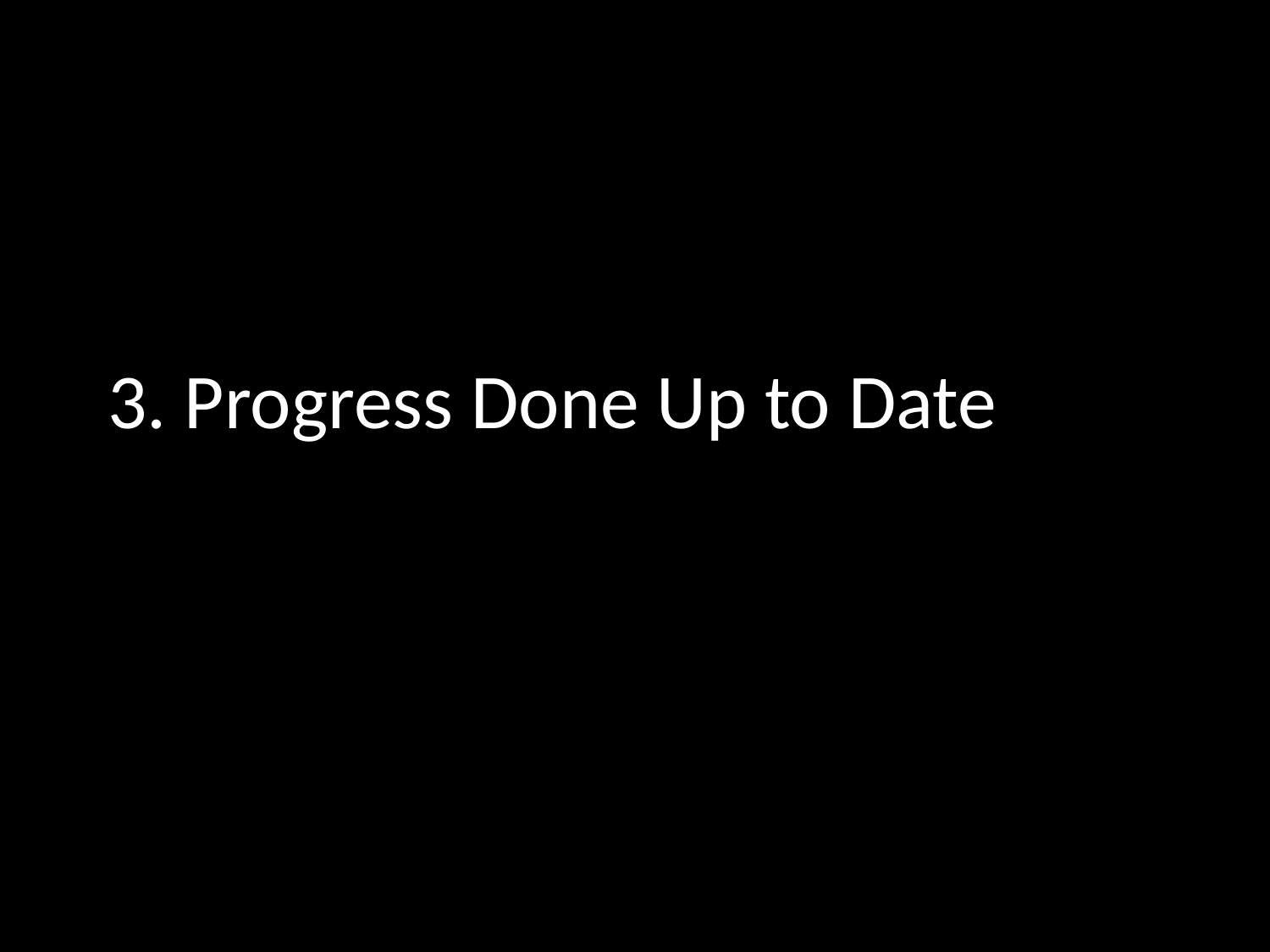

# 3. Progress Done Up to Date